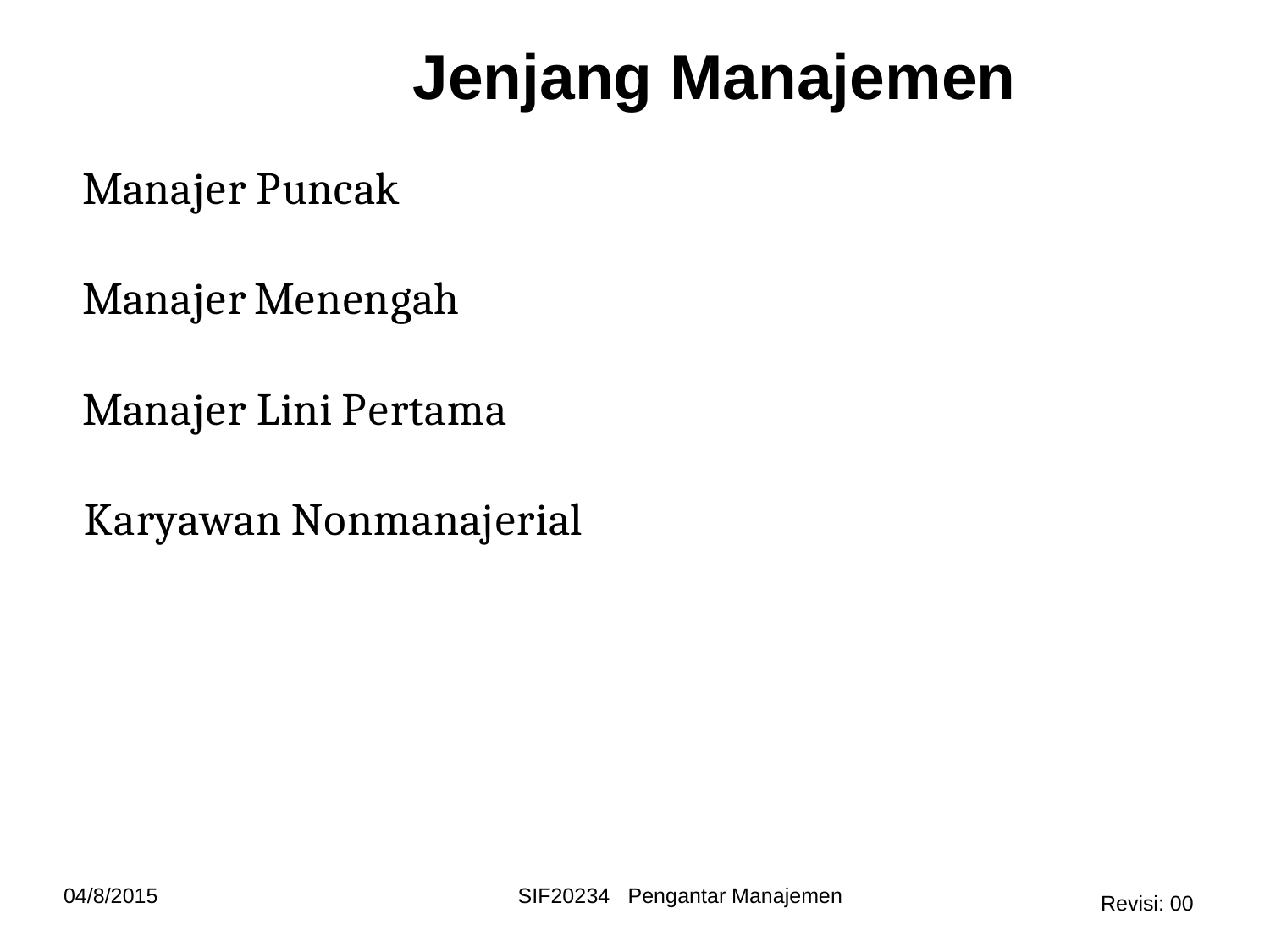

Jenjang Manajemen
Manajer Puncak

Manajer Menengah

Manajer Lini Pertama

Karyawan Nonmanajerial

04/8/2015
SIF20234   Pengantar Manajemen